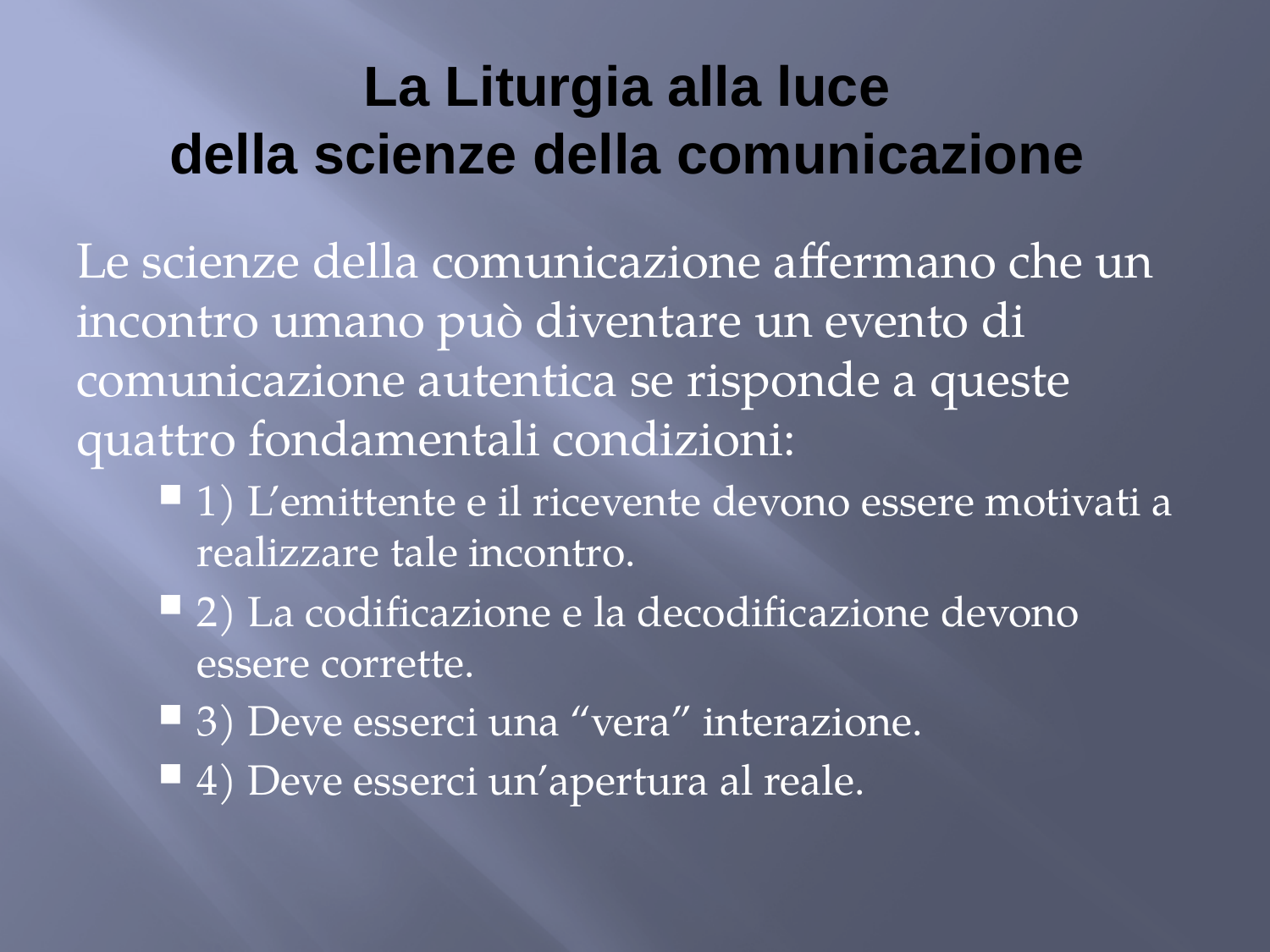

# La Liturgia alla luce della scienze della comunicazione
Le scienze della comunicazione affermano che un incontro umano può diventare un evento di comunicazione autentica se risponde a queste quattro fondamentali condizioni:
1) L’emittente e il ricevente devono essere motivati a realizzare tale incontro.
2) La codificazione e la decodificazione devono essere corrette.
3) Deve esserci una “vera” interazione.
4) Deve esserci un’apertura al reale.